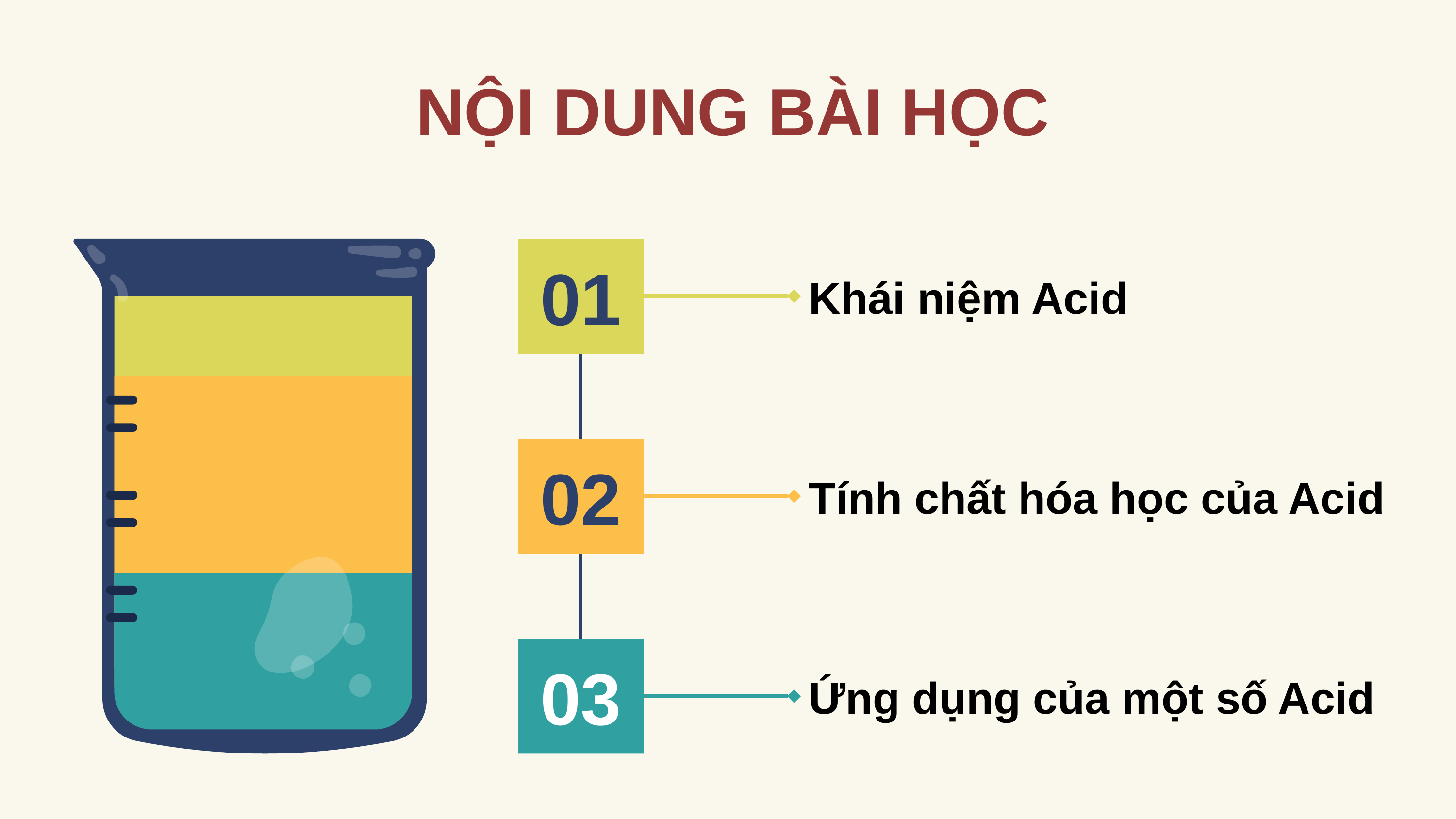

NỘI DUNG BÀI HỌC

01
Khái niệm Acid
02
Tính chất hóa học của Acid
03
Ứng dụng của một số Acid